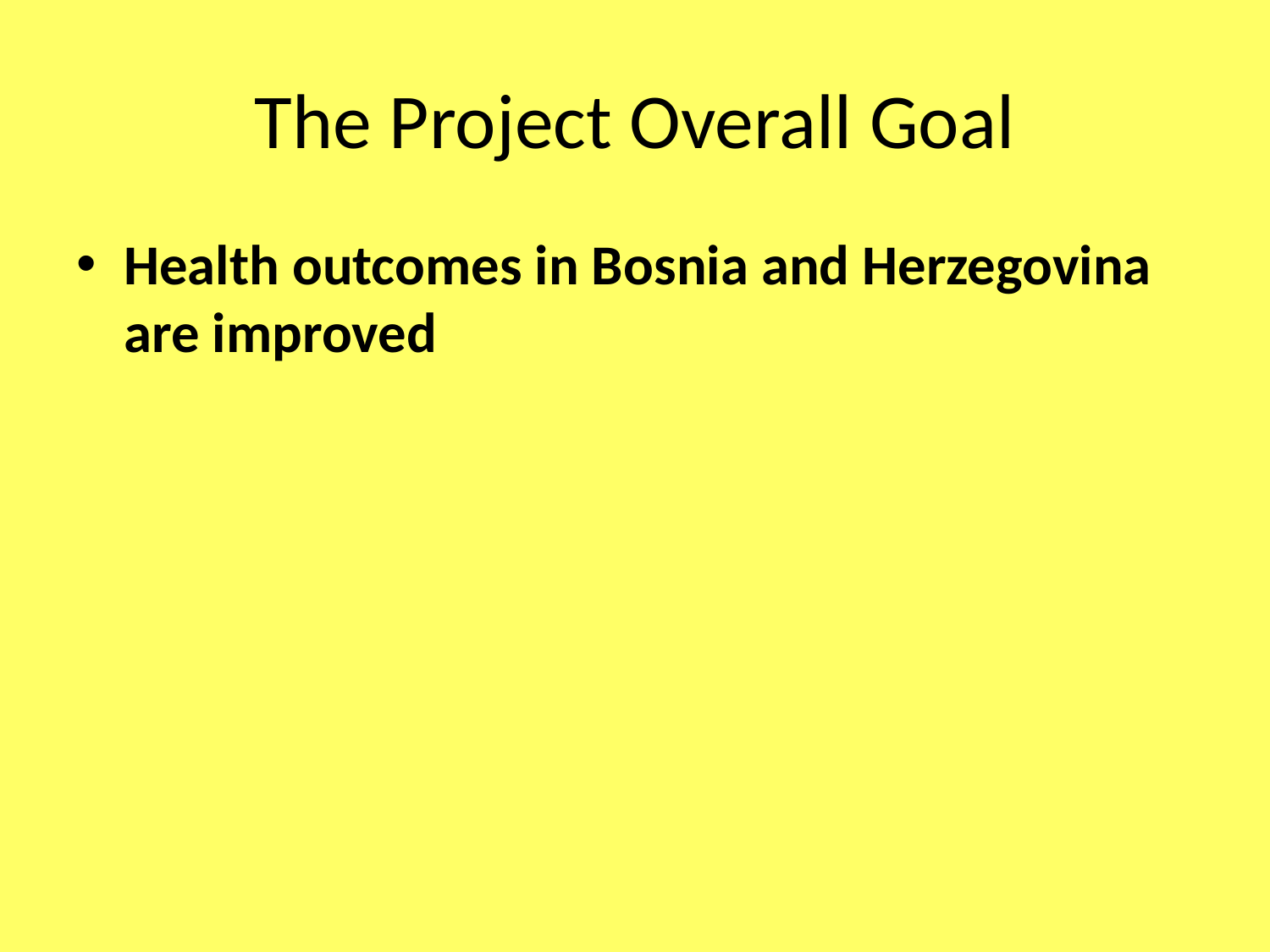

# The Project Overall Goal
Health outcomes in Bosnia and Herzegovina are improved